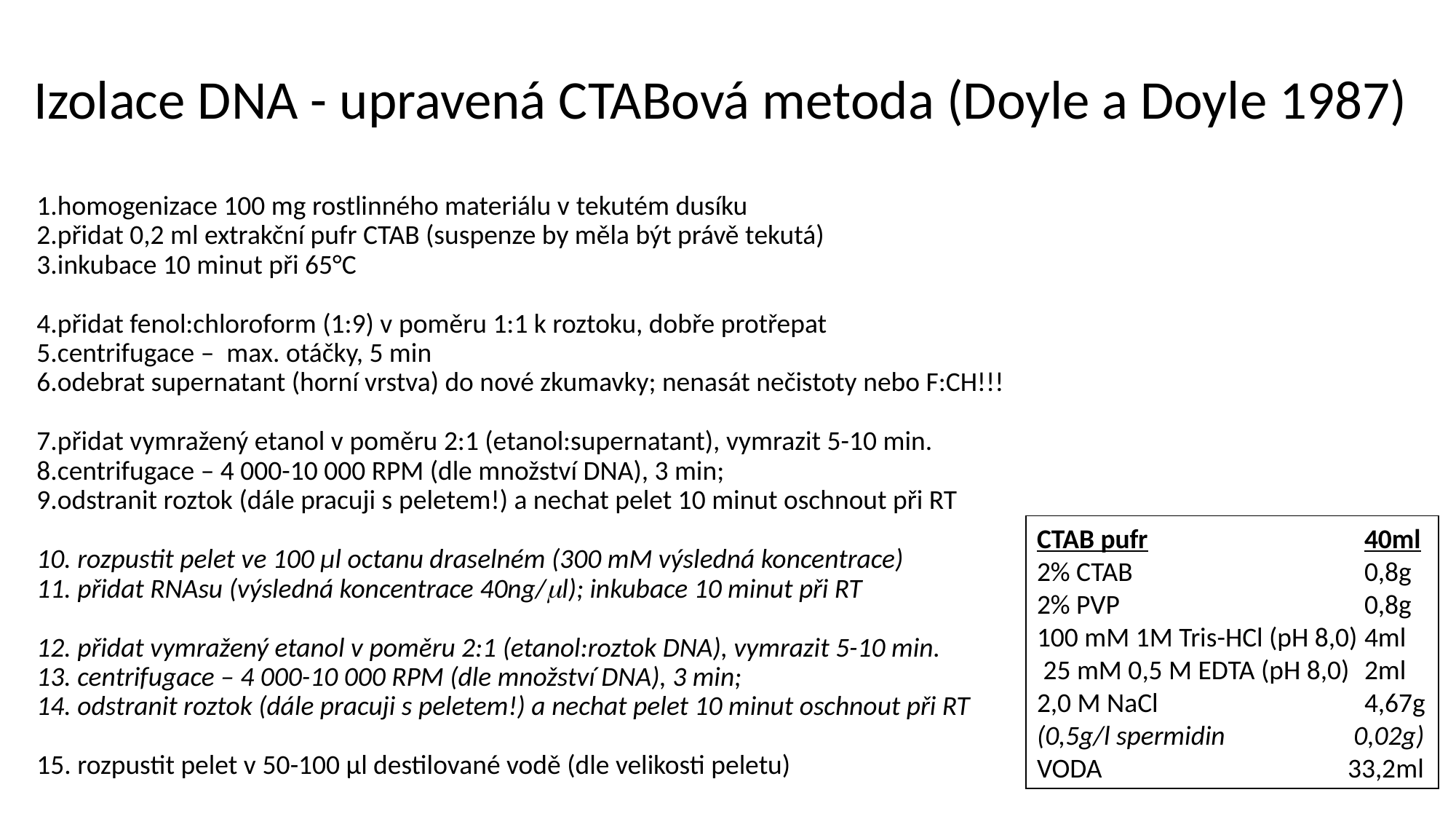

# Izolace DNA - upravená CTABová metoda (Doyle a Doyle 1987)
homogenizace 100 mg rostlinného materiálu v tekutém dusíku
přidat 0,2 ml extrakční pufr CTAB (suspenze by měla být právě tekutá)
inkubace 10 minut při 65°C

přidat fenol:chloroform (1:9) v poměru 1:1 k roztoku, dobře protřepat
centrifugace –  max. otáčky, 5 min
odebrat supernatant (horní vrstva) do nové zkumavky; nenasát nečistoty nebo F:CH!!!

přidat vymražený etanol v poměru 2:1 (etanol:supernatant), vymrazit 5-10 min.
centrifugace – 4 000-10 000 RPM (dle množství DNA), 3 min;
odstranit roztok (dále pracuji s peletem!) a nechat pelet 10 minut oschnout při RT

 rozpustit pelet ve 100 μl octanu draselném (300 mM výsledná koncentrace)
 přidat RNAsu (výsledná koncentrace 40ng/μl); inkubace 10 minut při RT

 přidat vymražený etanol v poměru 2:1 (etanol:roztok DNA), vymrazit 5-10 min.
 centrifugace – 4 000-10 000 RPM (dle množství DNA), 3 min;
 odstranit roztok (dále pracuji s peletem!) a nechat pelet 10 minut oschnout při RT

 rozpustit pelet v 50-100 μl destilované vodě (dle velikosti peletu)
CTAB pufr		40ml
2% CTAB			0,8g
2% PVP			0,8g
100 mM 1M Tris-HCl (pH 8,0)	4ml
 25 mM 0,5 M EDTA (pH 8,0)	2ml
2,0 M NaCl		4,67g
(0,5g/l spermidin	                0,02g)
VODA		               33,2ml